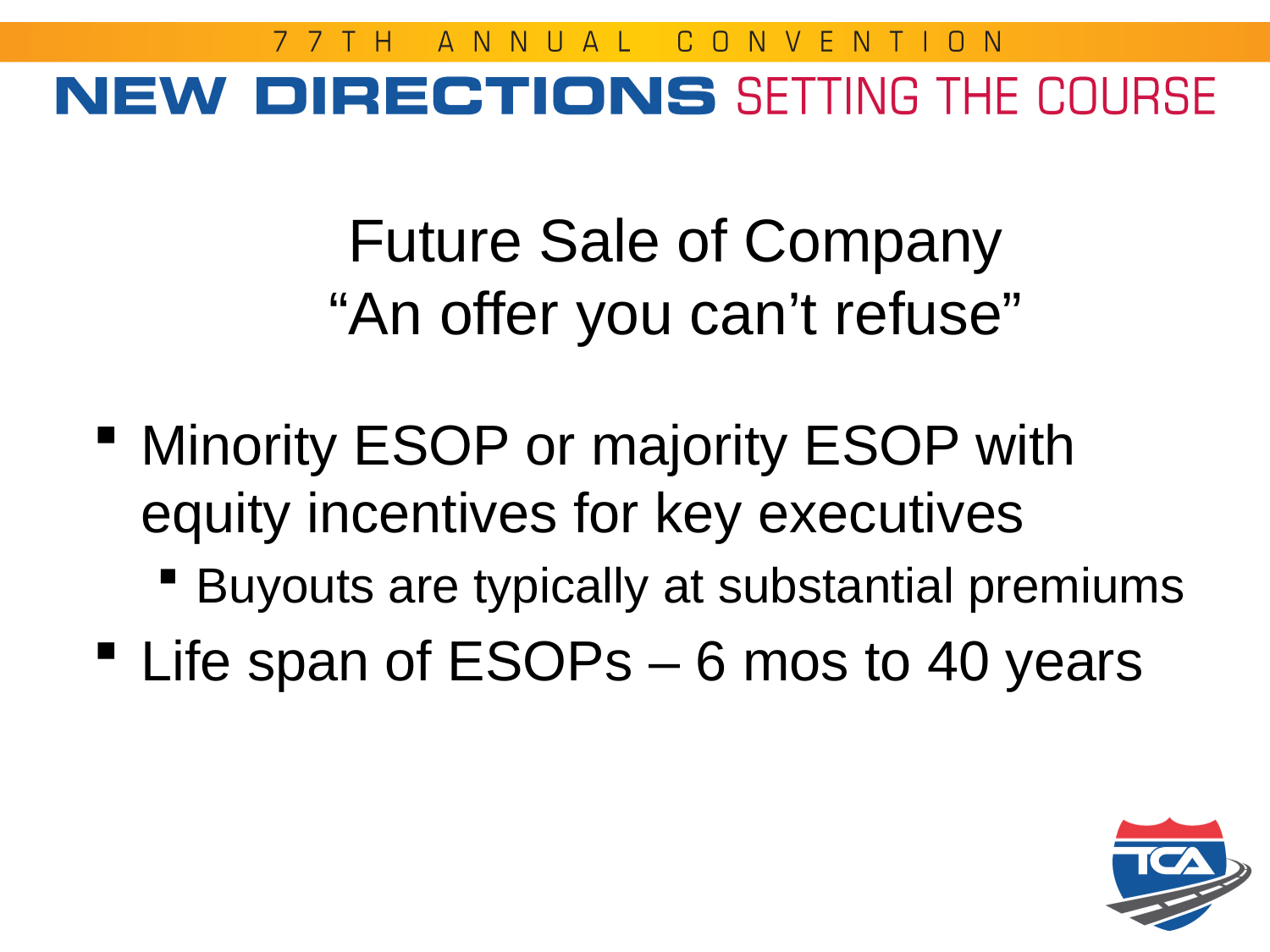

# Future Sale of Company “An offer you can’t refuse”
Minority ESOP or majority ESOP with equity incentives for key executives
Buyouts are typically at substantial premiums
Life span of ESOPs – 6 mos to 40 years